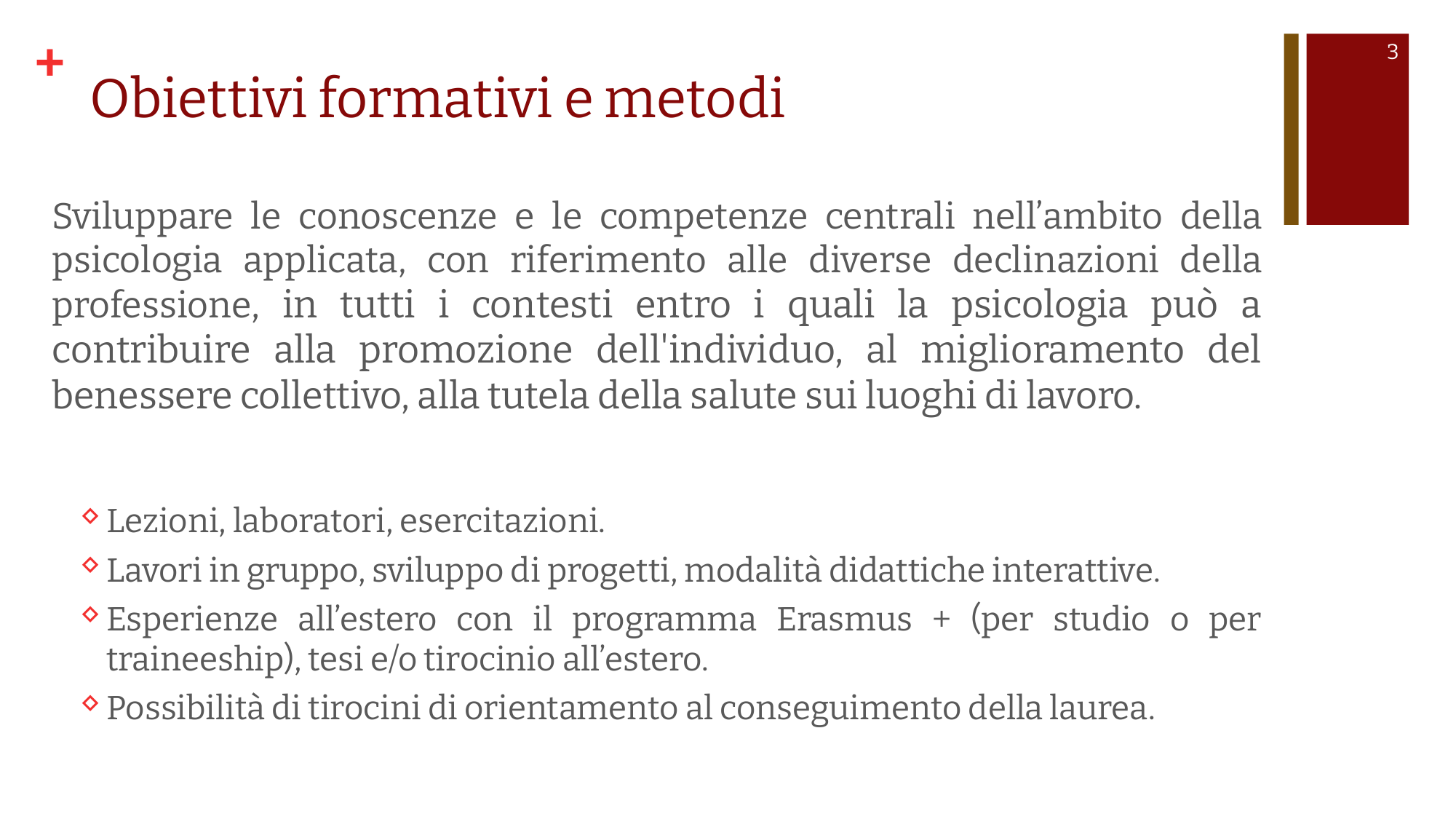

3
# Obiettivi formativi e metodi
Sviluppare le conoscenze e le competenze centrali nell’ambito della psicologia applicata, con riferimento alle diverse declinazioni della professione, in tutti i contesti entro i quali la psicologia può a contribuire alla promozione dell'individuo, al miglioramento del benessere collettivo, alla tutela della salute sui luoghi di lavoro.

Lezioni, laboratori, esercitazioni.
Lavori in gruppo, sviluppo di progetti, modalità didattiche interattive.
Esperienze all’estero con il programma Erasmus + (per studio o per traineeship), tesi e/o tirocinio all’estero.
Possibilità di tirocini di orientamento al conseguimento della laurea.